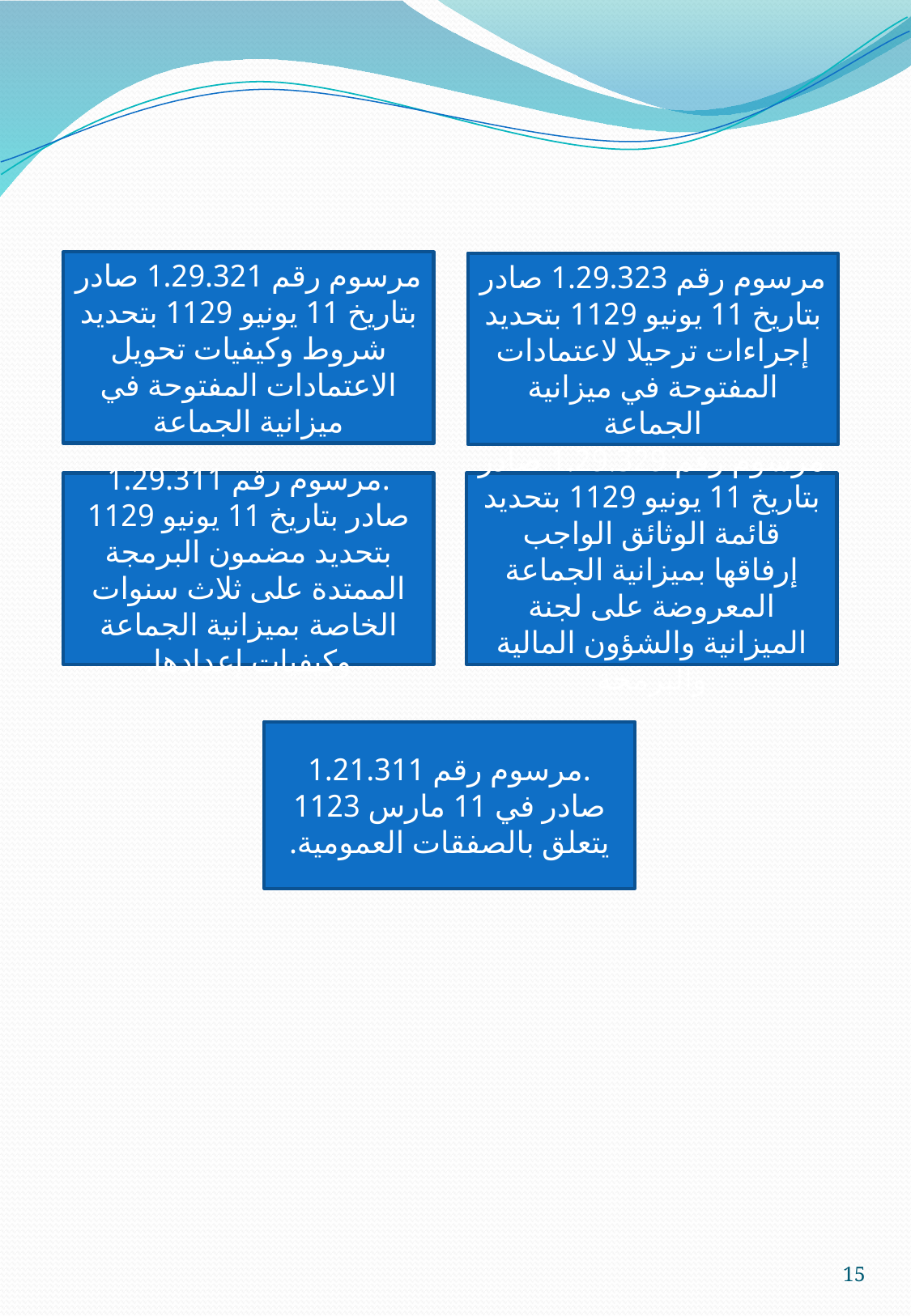

مرسوم رقم 1.29.321 صادر بتاريخ 11 يونيو 1129 بتحديد شروط وكيفيات تحويل الاعتمادات المفتوحة في ميزانية الجماعة
مرسوم رقم 1.29.323 صادر بتاريخ 11 يونيو 1129 بتحديد إجراءات ترحيلا لاعتمادات المفتوحة في ميزانية الجماعة
.مرسوم رقم 1.29.311 صادر بتاريخ 11 يونيو 1129 بتحديد مضمون البرمجة الممتدة على ثلاث سنوات الخاصة بميزانية الجماعة وكيفيات إعدادها.
مرسوم رقم 1.29.329 صادر بتاريخ 11 يونيو 1129 بتحديد قائمة الوثائق الواجب إرفاقها بميزانية الجماعة المعروضة على لجنة الميزانية والشؤون المالية والبرمجة
.مرسوم رقم 1.21.311 صادر في 11 مارس 1123 يتعلق بالصفقات العمومية.
15